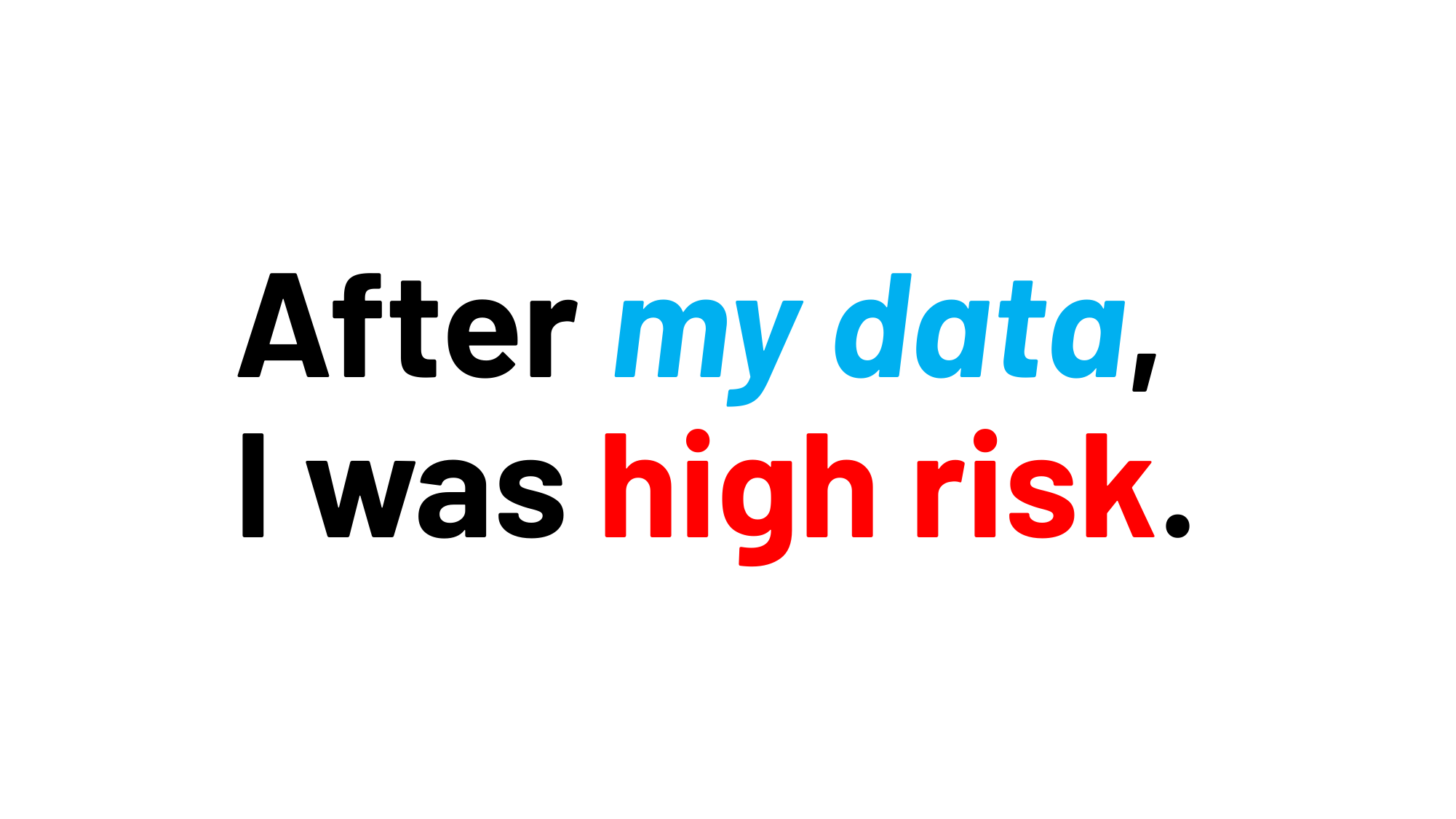

After my data,
I was high risk.